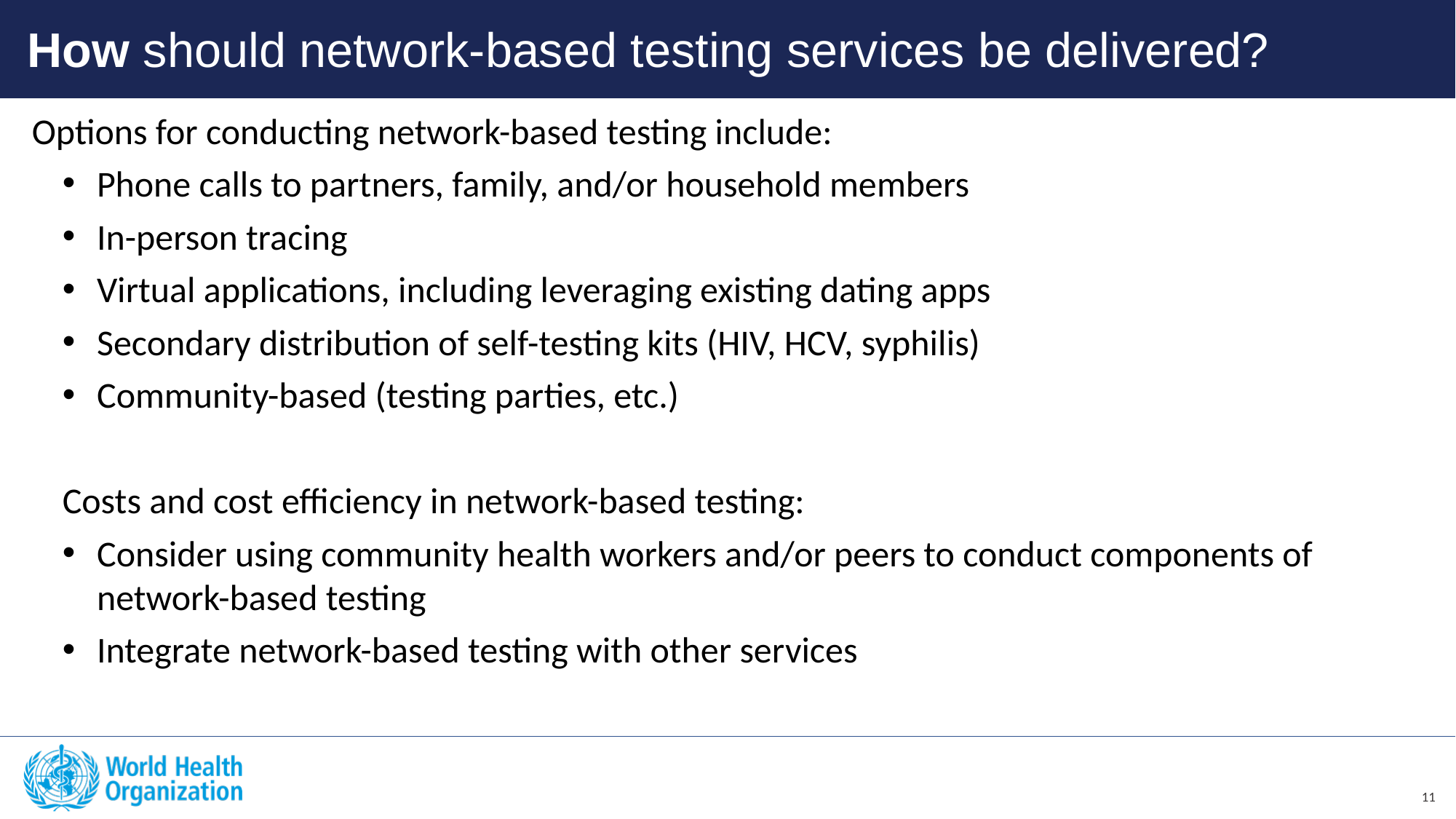

How should network-based testing services be delivered?
Options for conducting network-based testing include:
Phone calls to partners, family, and/or household members
In-person tracing
Virtual applications, including leveraging existing dating apps
Secondary distribution of self-testing kits (HIV, HCV, syphilis)
Community-based (testing parties, etc.)

Costs and cost efficiency in network-based testing:
Consider using community health workers and/or peers to conduct components of network-based testing
Integrate network-based testing with other services